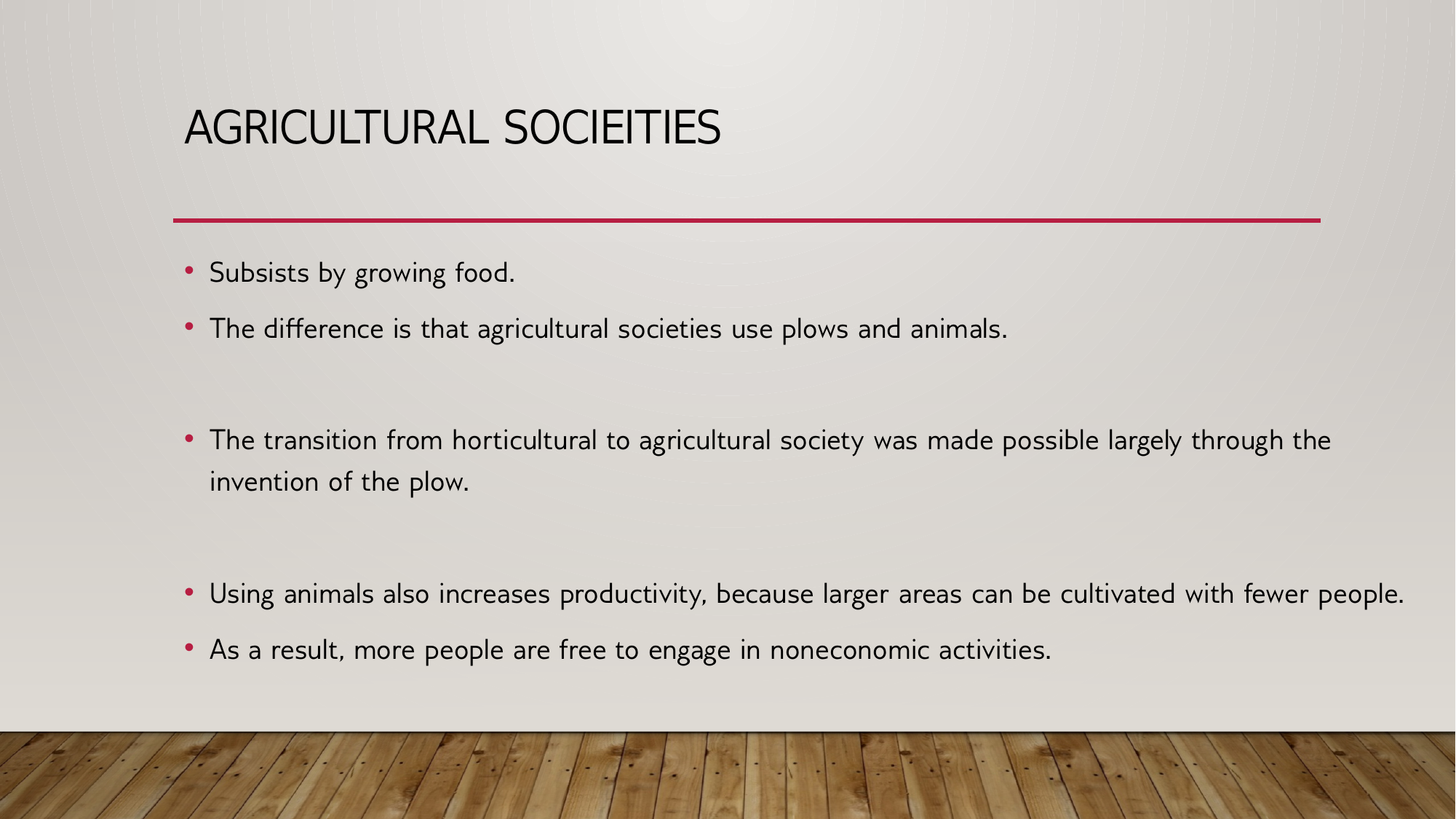

# Agricultural socieities
Subsists by growing food.
The difference is that agricultural societies use plows and animals.

The transition from horticultural to agricultural society was made possible largely through the invention of the plow.

Using animals also increases productivity, because larger areas can be cultivated with fewer people.
As a result, more people are free to engage in noneconomic activities.